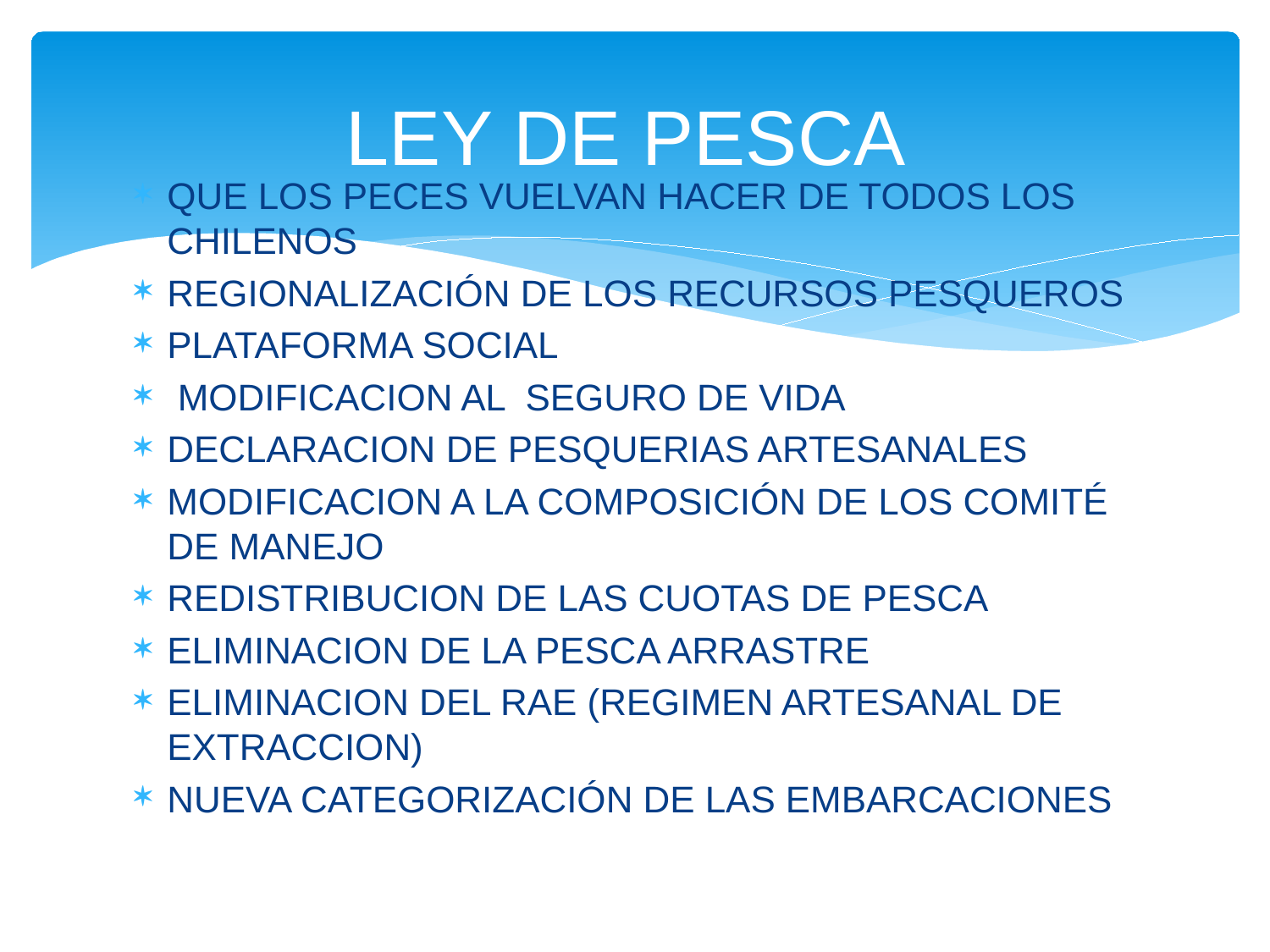

# LEY DE PESCA
QUE LOS PECES VUELVAN HACER DE TODOS LOS CHILENOS
REGIONALIZACIÓN DE LOS RECURSOS PESQUEROS
PLATAFORMA SOCIAL
 MODIFICACION AL  SEGURO DE VIDA
DECLARACION DE PESQUERIAS ARTESANALES
MODIFICACION A LA COMPOSICIÓN DE LOS COMITÉ DE MANEJO
REDISTRIBUCION DE LAS CUOTAS DE PESCA
ELIMINACION DE LA PESCA ARRASTRE
ELIMINACION DEL RAE (REGIMEN ARTESANAL DE EXTRACCION)
NUEVA CATEGORIZACIÓN DE LAS EMBARCACIONES